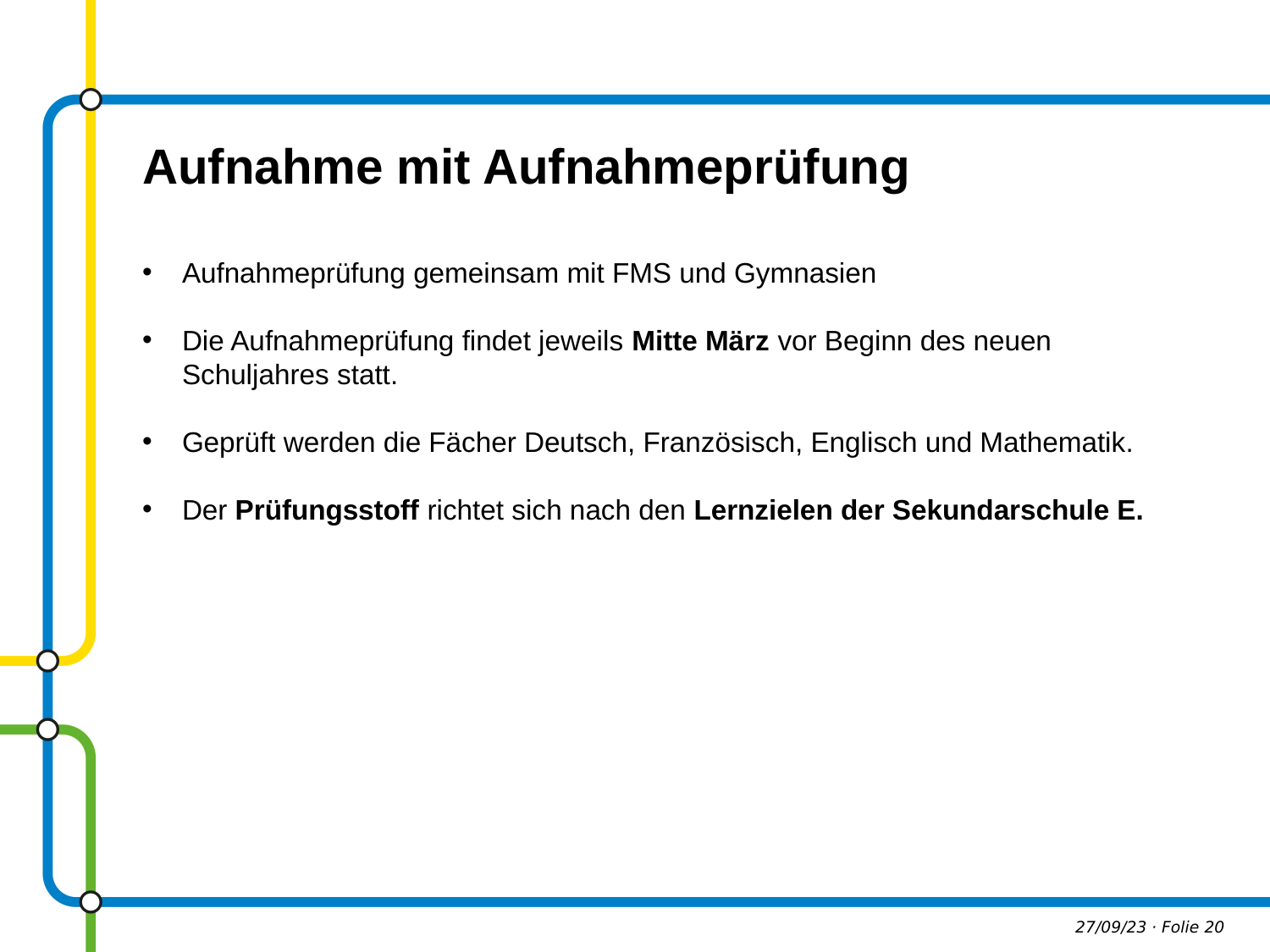

Aufnahme mit Aufnahmeprüfung
Aufnahmeprüfung gemeinsam mit FMS und Gymnasien

Die Aufnahmeprüfung findet jeweils Mitte März vor Beginn des neuen
Schuljahres statt.

Geprüft werden die Fächer Deutsch, Französisch, Englisch und Mathematik.

Der Prüfungsstoff richtet sich nach den Lernzielen der Sekundarschule E.